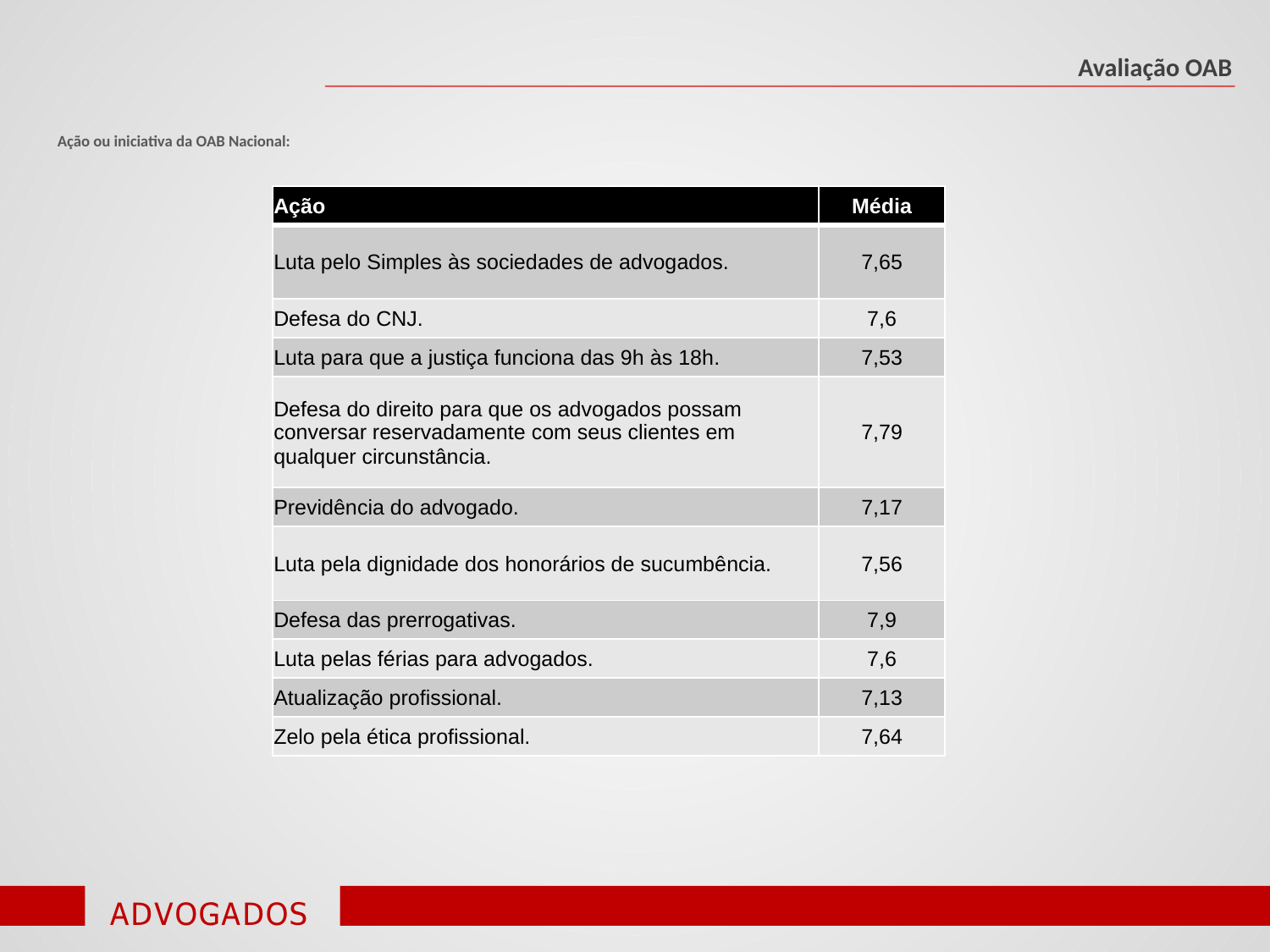

Avaliação OAB
Ação ou iniciativa da OAB Nacional:
| Ação | Média |
| --- | --- |
| Luta pelo Simples às sociedades de advogados. | 7,65 |
| Defesa do CNJ. | 7,6 |
| Luta para que a justiça funciona das 9h às 18h. | 7,53 |
| Defesa do direito para que os advogados possam conversar reservadamente com seus clientes em qualquer circunstância. | 7,79 |
| Previdência do advogado. | 7,17 |
| Luta pela dignidade dos honorários de sucumbência. | 7,56 |
| Defesa das prerrogativas. | 7,9 |
| Luta pelas férias para advogados. | 7,6 |
| Atualização profissional. | 7,13 |
| Zelo pela ética profissional. | 7,64 |